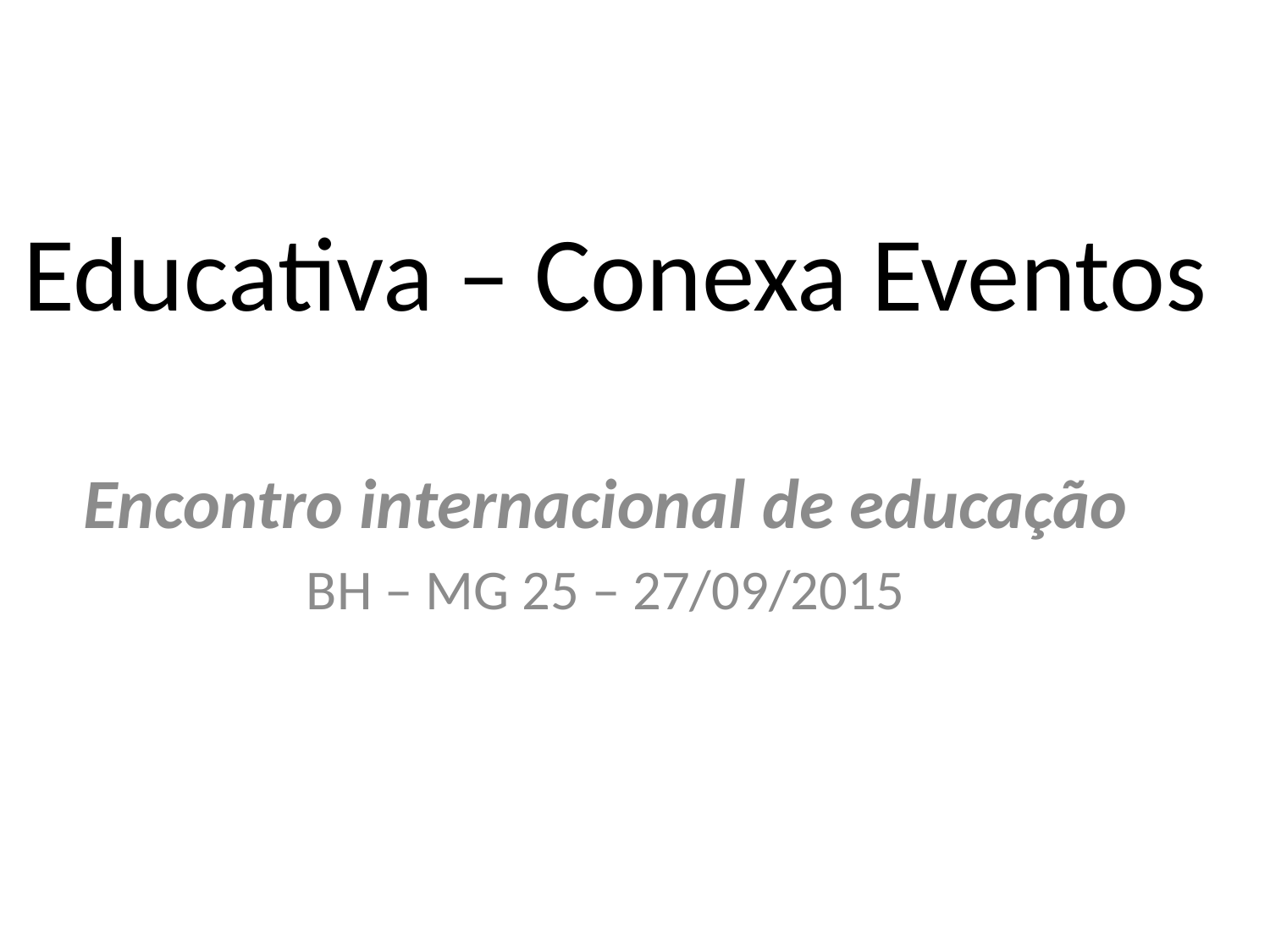

# Educativa – Conexa Eventos
Encontro internacional de educação
BH – MG 25 – 27/09/2015